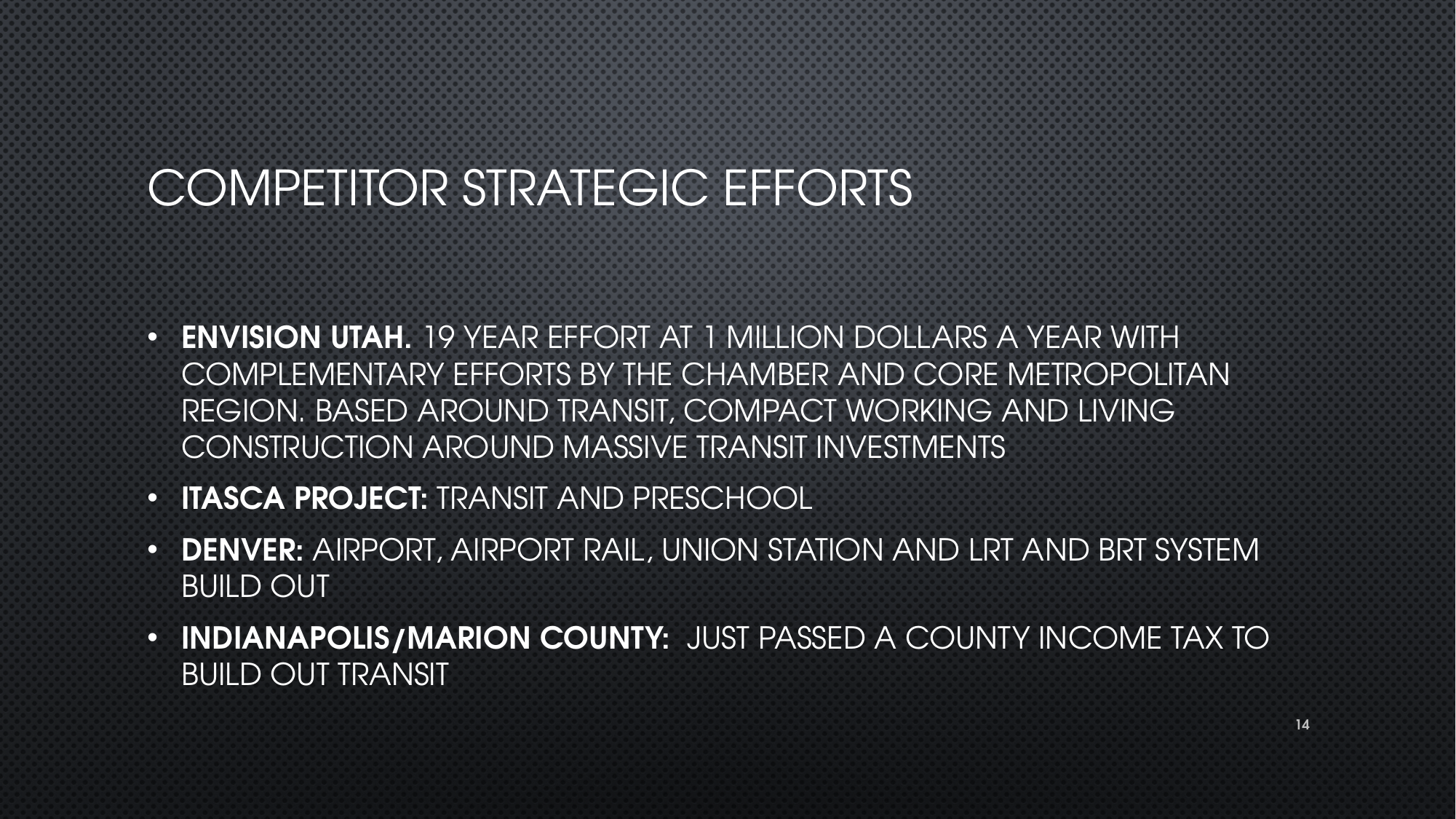

# competitor strategic efforts
Envision Utah. 19 year effort at 1 million dollars a year with complementary efforts by the chamber and core metropolitan region. Based around transit, compact working and living construction around massive transit investments
Itasca project: transit and preschool
Denver: airport, airport rail, union station and LRT and BRT system build out
Indianapolis/Marion County:  just passed a county income tax to build out transit
14